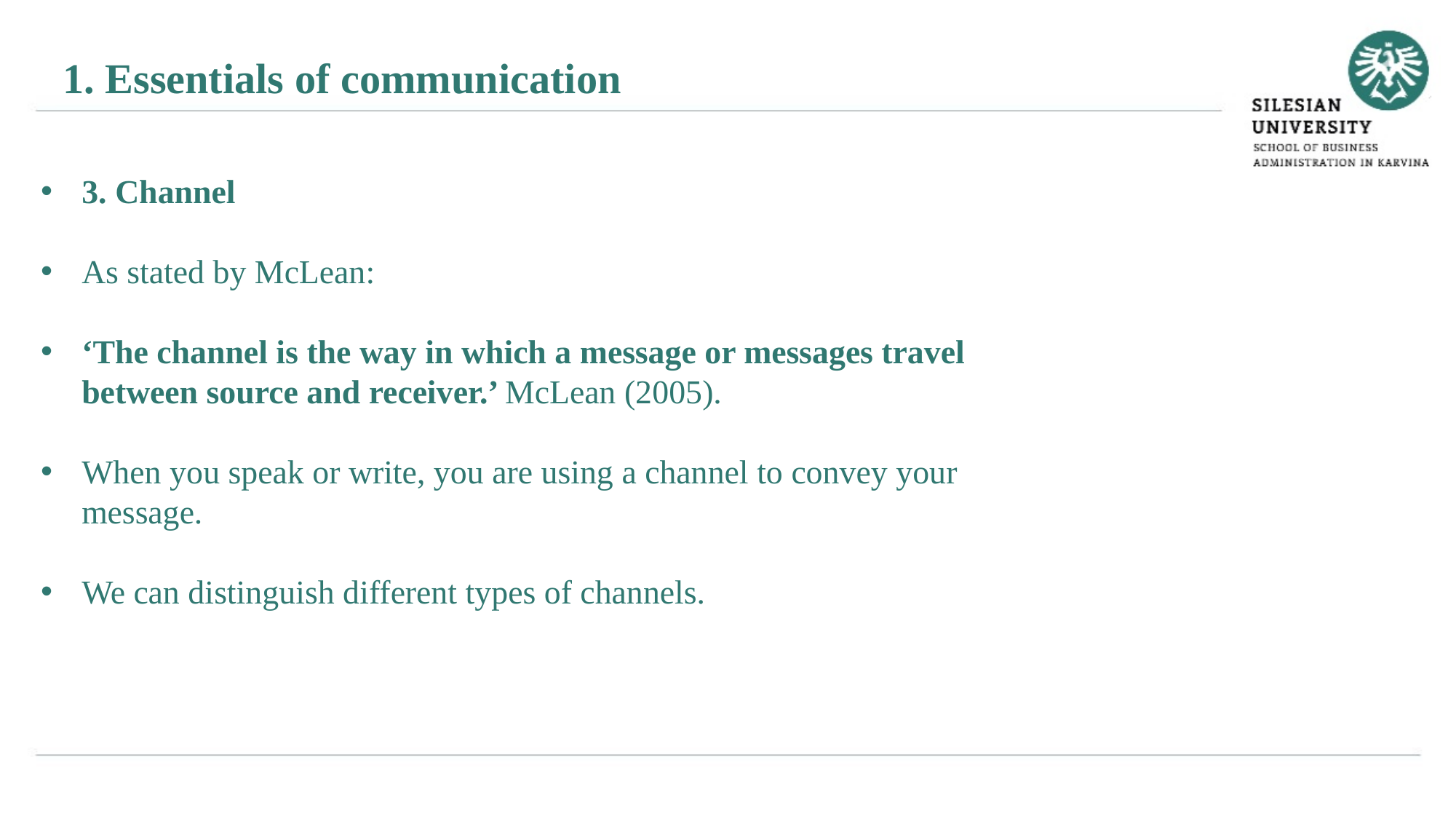

1. Essentials of communication
3. Channel

As stated by McLean:

‘The channel is the way in which a message or messages travel between source and receiver.’ McLean (2005).

When you speak or write, you are using a channel to convey your message.

We can distinguish different types of channels.